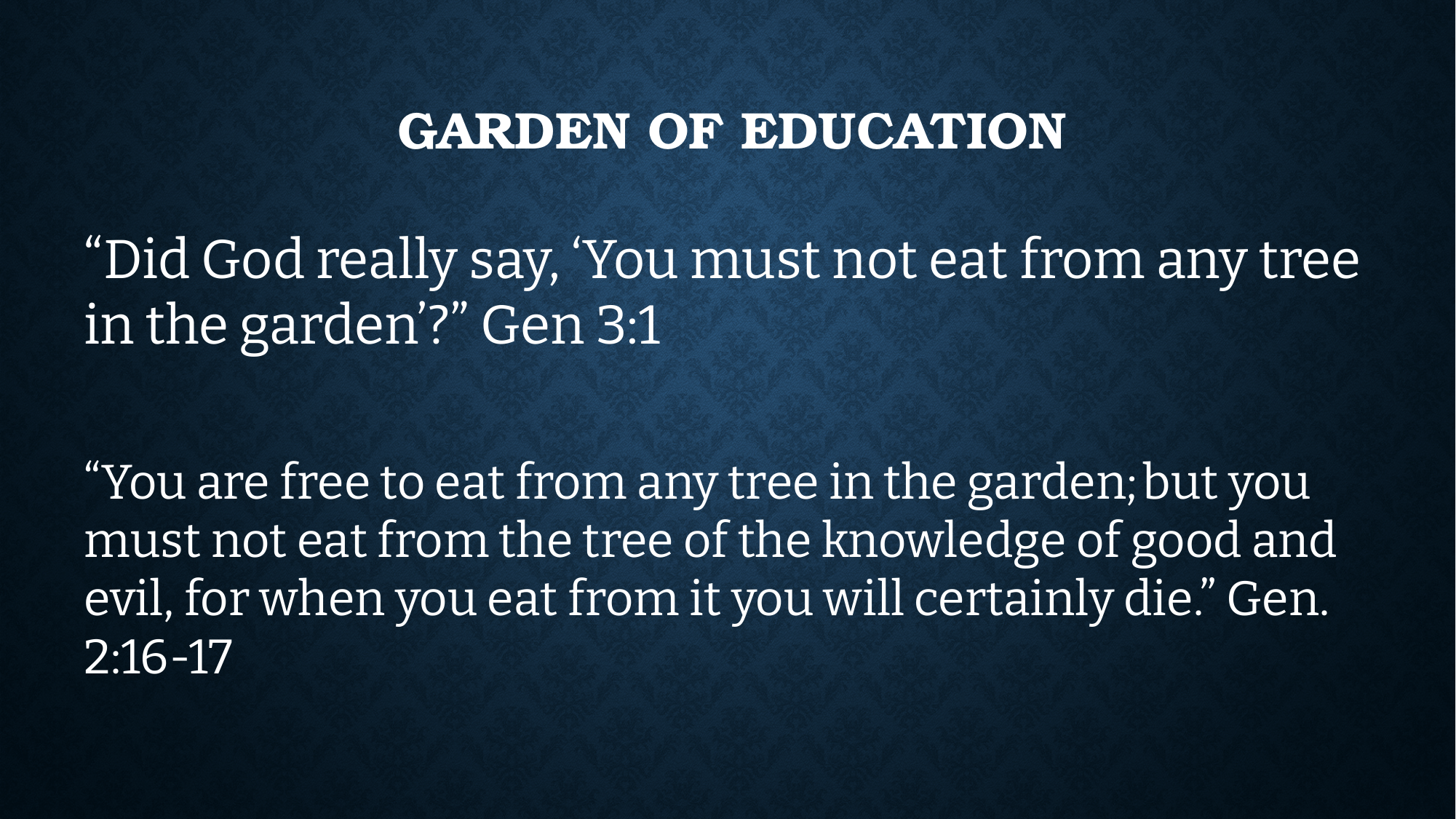

# Garden of education
“Did God really say, ‘You must not eat from any tree in the garden’?” Gen 3:1
“You are free to eat from any tree in the garden; but you must not eat from the tree of the knowledge of good and evil, for when you eat from it you will certainly die.” Gen. 2:16-17